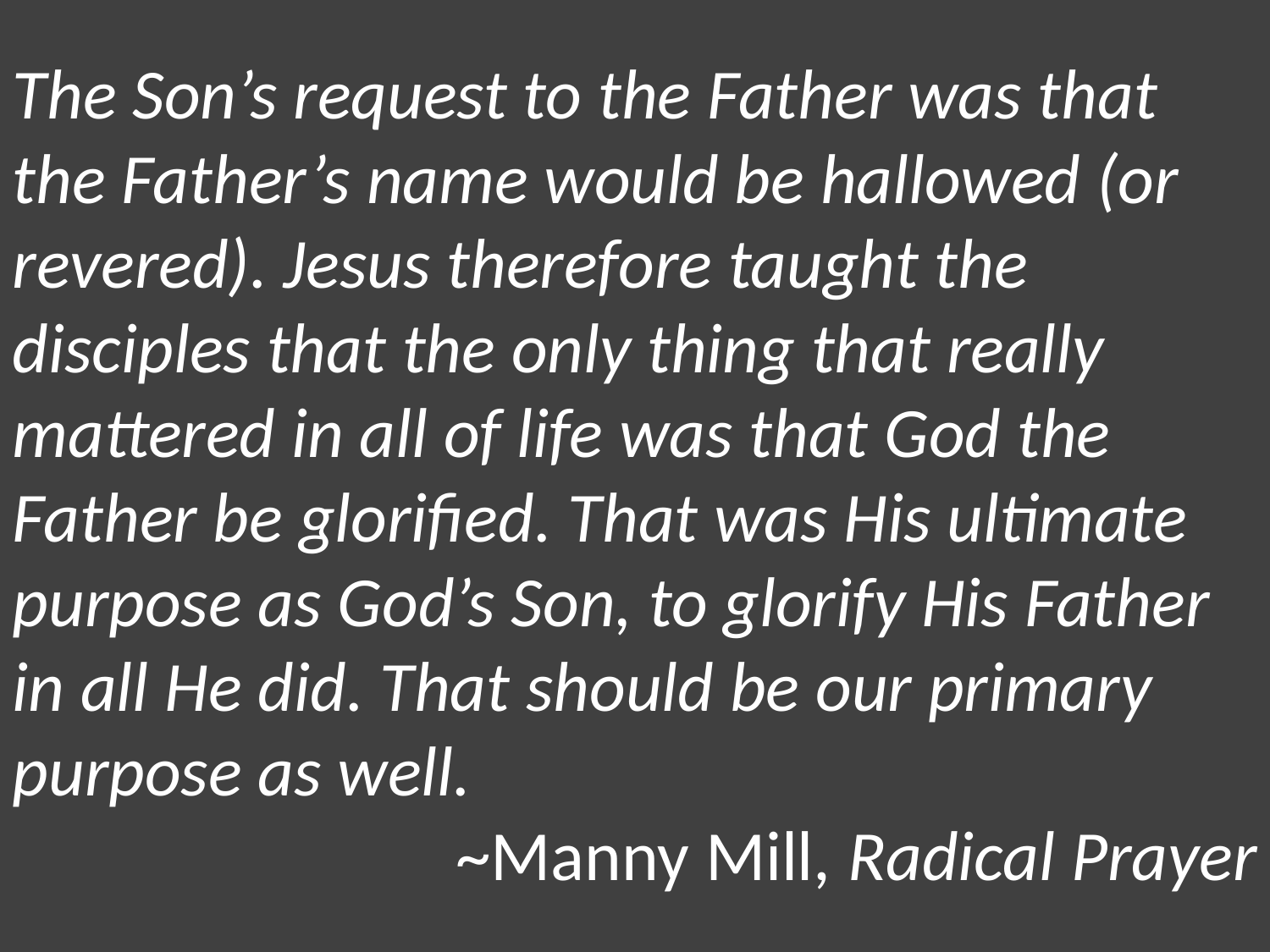

The Son’s request to the Father was that the Father’s name would be hallowed (or revered). Jesus therefore taught the disciples that the only thing that really mattered in all of life was that God the Father be glorified. That was His ultimate purpose as God’s Son, to glorify His Father in all He did. That should be our primary purpose as well.
~Manny Mill, Radical Prayer